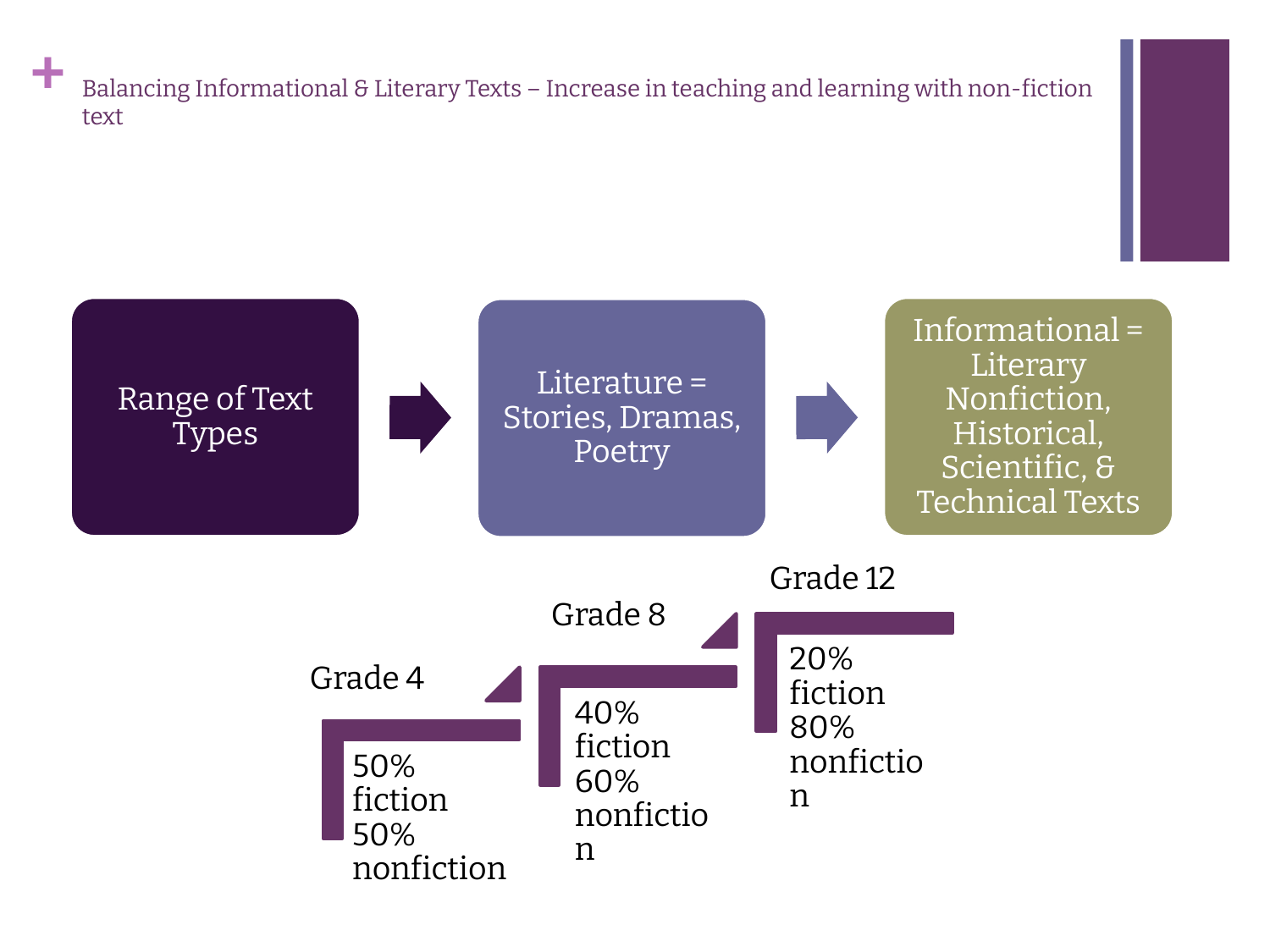

# Balancing Informational & Literary Texts – Increase in teaching and learning with non-fiction text
Range of Text Types

Literature = Stories, Dramas, Poetry

Informational = Literary Nonfiction, Historical, Scientific, & Technical Texts
Grade 12
12th grade
Grade 8
50% fiction 50% nonfiction
40% fiction 60% nonfiction
20% fiction 80% nonfiction
8th grade
Grade 4

4th grade